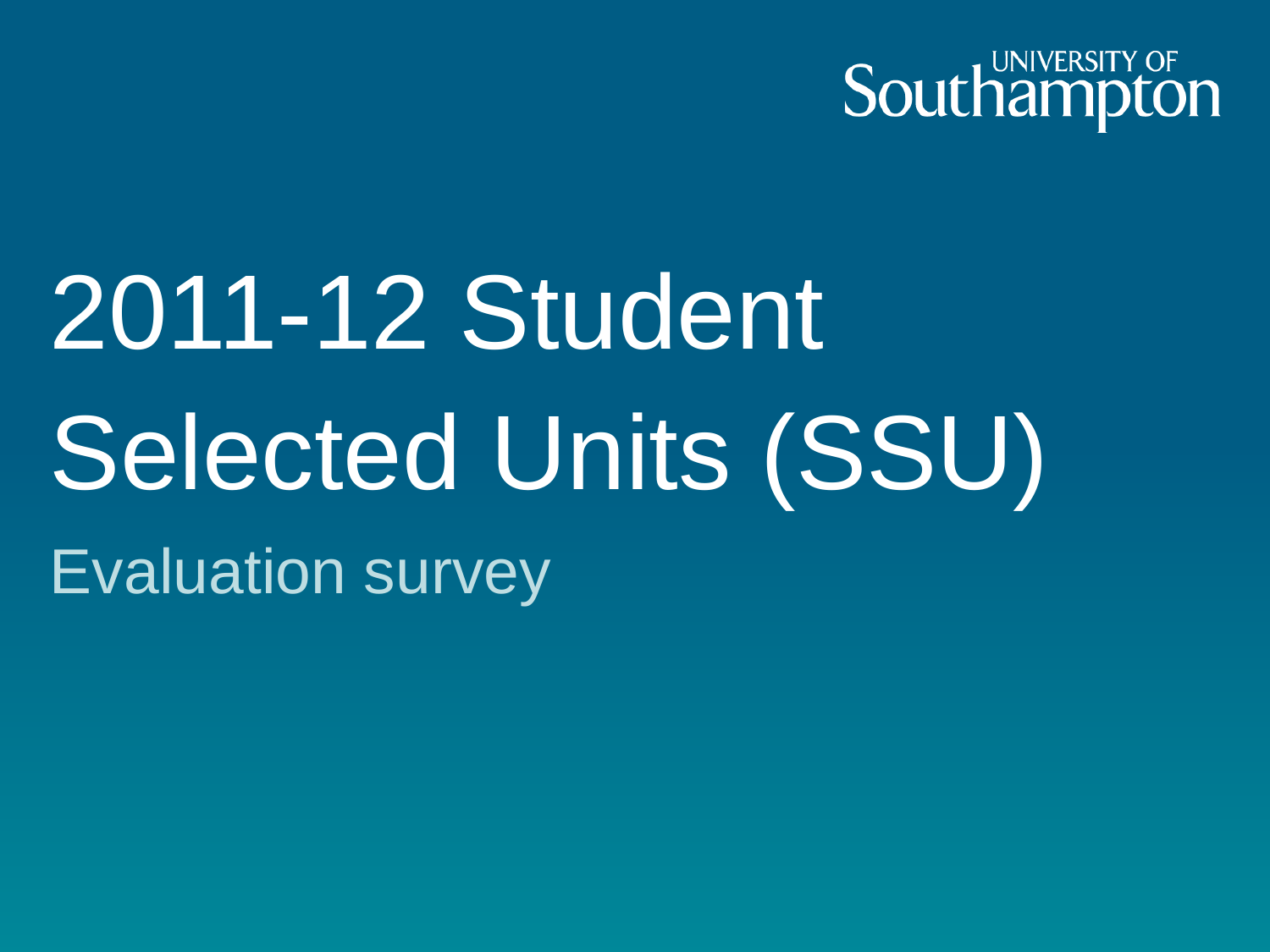

# 2011-12 Student Selected Units (SSU)
Evaluation survey